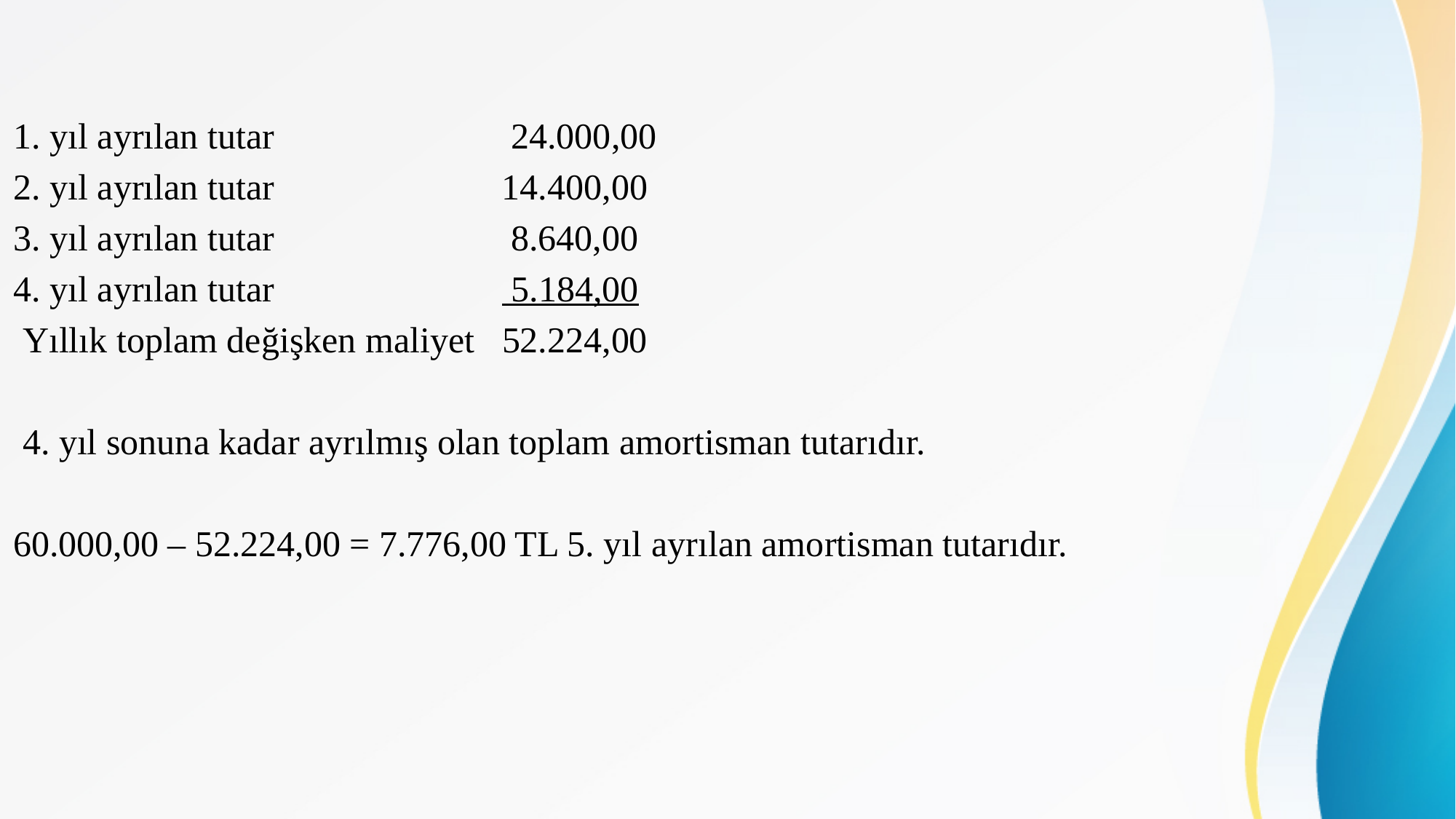

1. yıl ayrılan tutar                          24.000,00
2. yıl ayrılan tutar                         14.400,00
3. yıl ayrılan tutar                          8.640,00
4. yıl ayrılan tutar                          5.184,00
 Yıllık toplam değişken maliyet   52.224,00

 4. yıl sonuna kadar ayrılmış olan toplam amortisman tutarıdır.

60.000,00 – 52.224,00 = 7.776,00 TL 5. yıl ayrılan amortisman tutarıdır.